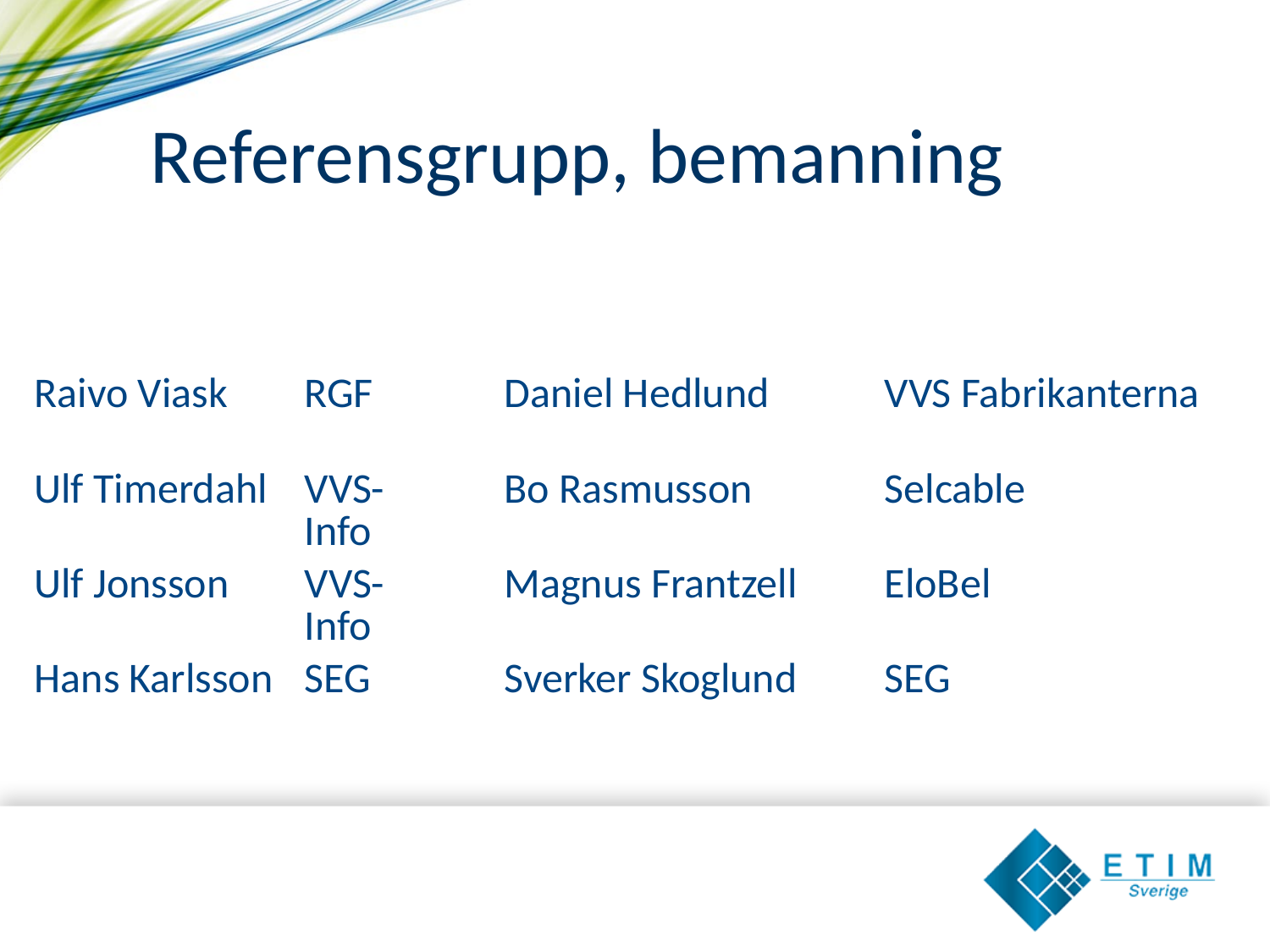

# Referensgrupp, bemanning

| Raivo Viask | RGF |  | Daniel Hedlund | VVS Fabrikanterna |
| --- | --- | --- | --- | --- |
| Ulf Timerdahl | VVS-Info |  | Bo Rasmusson | Selcable |
| Ulf Jonsson | VVS-Info |  | Magnus Frantzell | EloBel |
| Hans Karlsson | SEG |  | Sverker Skoglund | SEG |